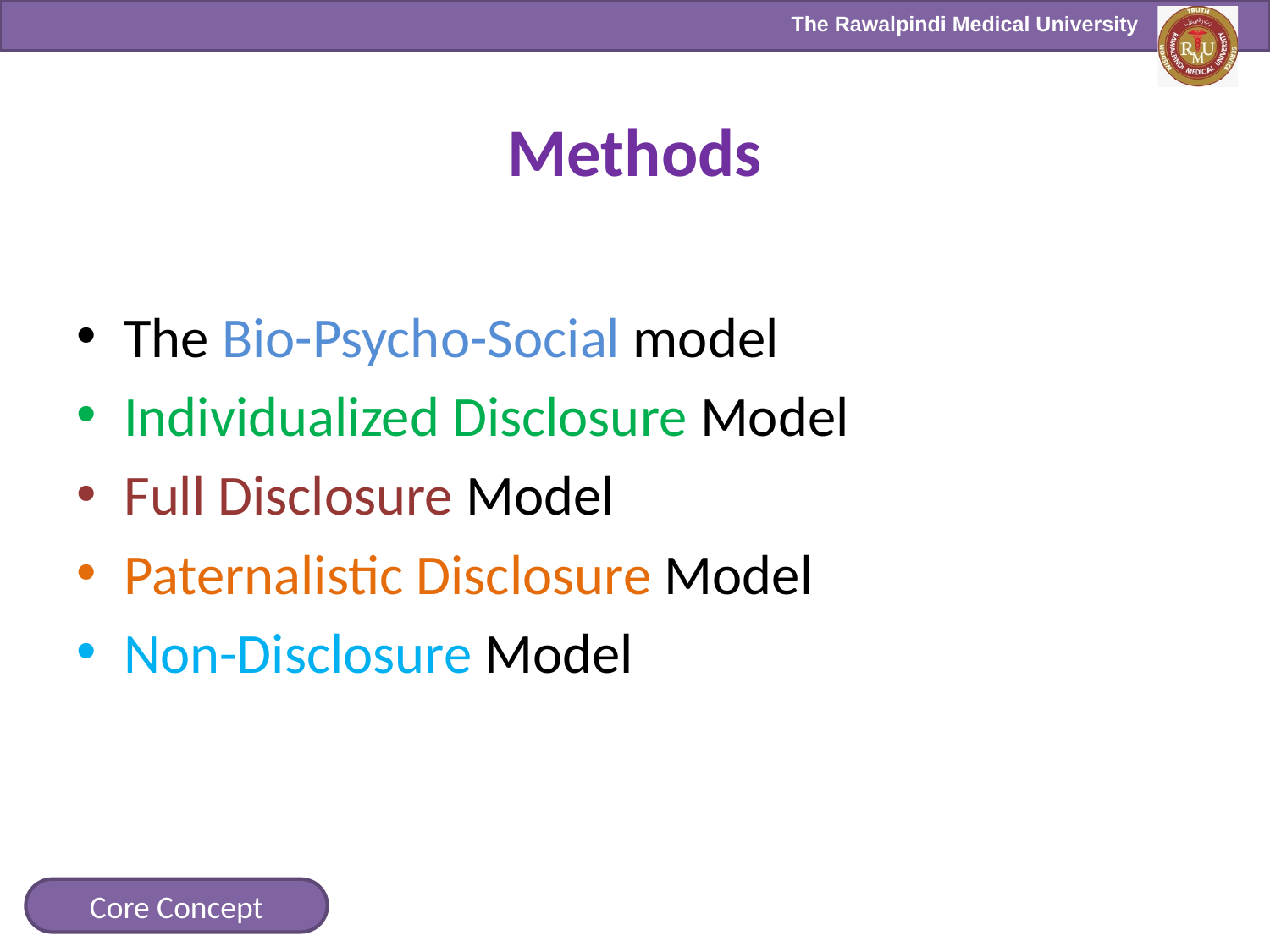

# Methods
The Bio-Psycho-Social model
Individualized Disclosure Model
Full Disclosure Model
Paternalistic Disclosure Model
Non-Disclosure Model
Core Concept